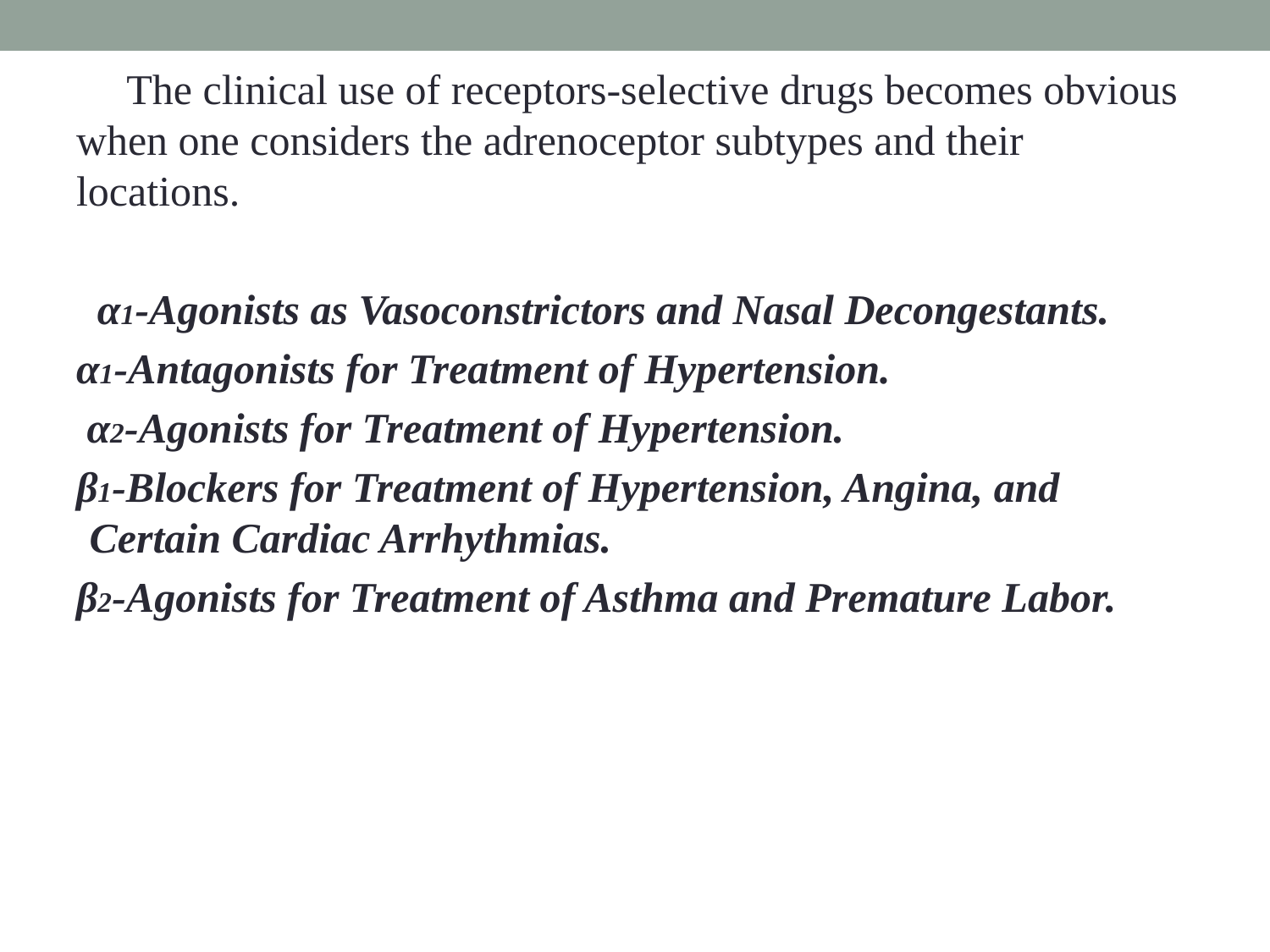

The clinical use of receptors-selective drugs becomes obvious when one considers the adrenoceptor subtypes and their locations.

  α1-Agonists as Vasoconstrictors and Nasal Decongestants.
α1-Antagonists for Treatment of Hypertension.
 α2-Agonists for Treatment of Hypertension.
β1-Blockers for Treatment of Hypertension, Angina, and Certain Cardiac Arrhythmias.
β2-Agonists for Treatment of Asthma and Premature Labor.